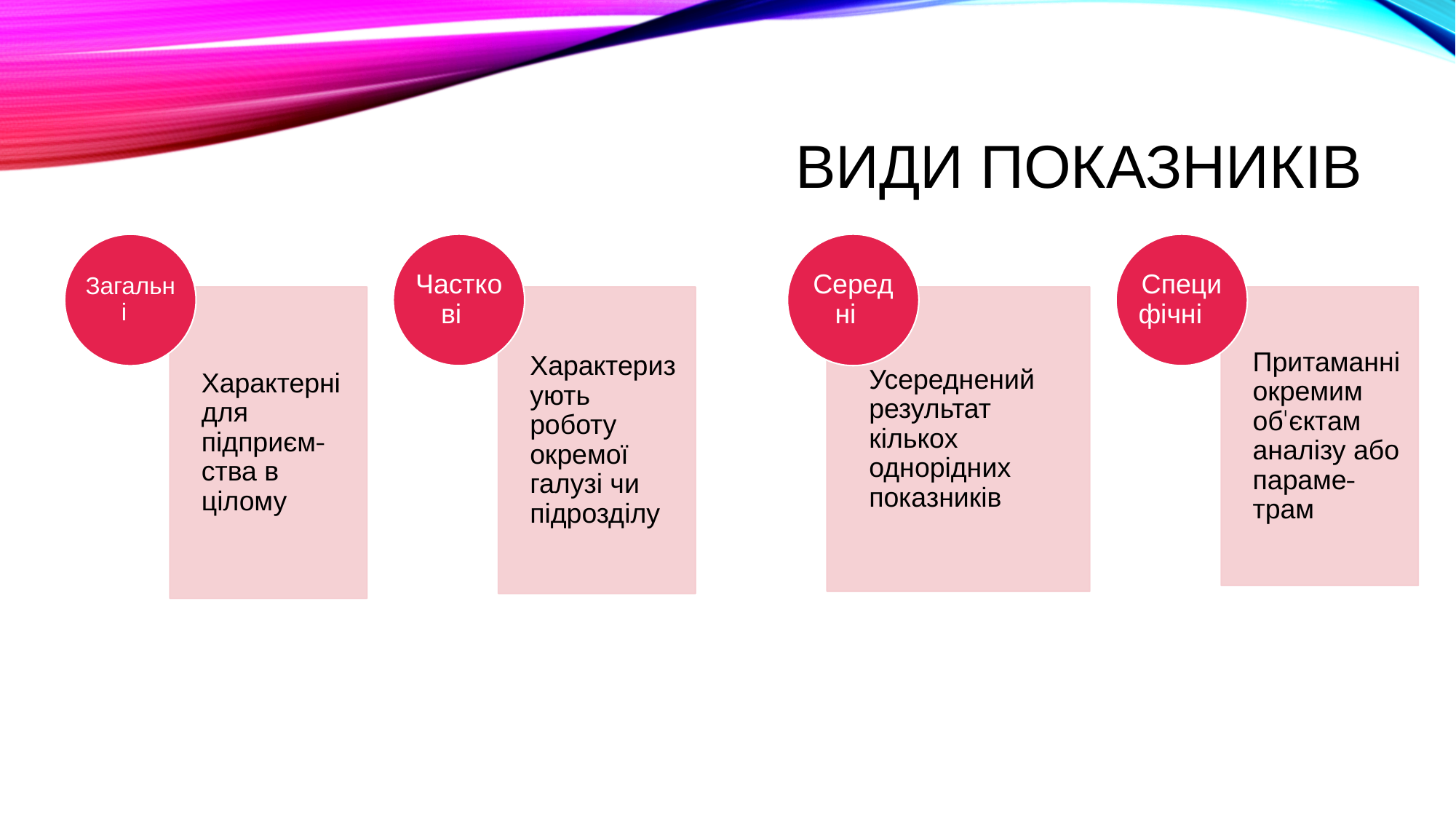

# Види показників
Характерні для підприєм-ства в цілому
Загальні
Характеризують роботу окремої галузі чи підрозділу
Часткові
Усереднений результат кількох однорідних показників
Середні
Притаманні окремим об'єктам аналізу або параме-трам
Специфічні